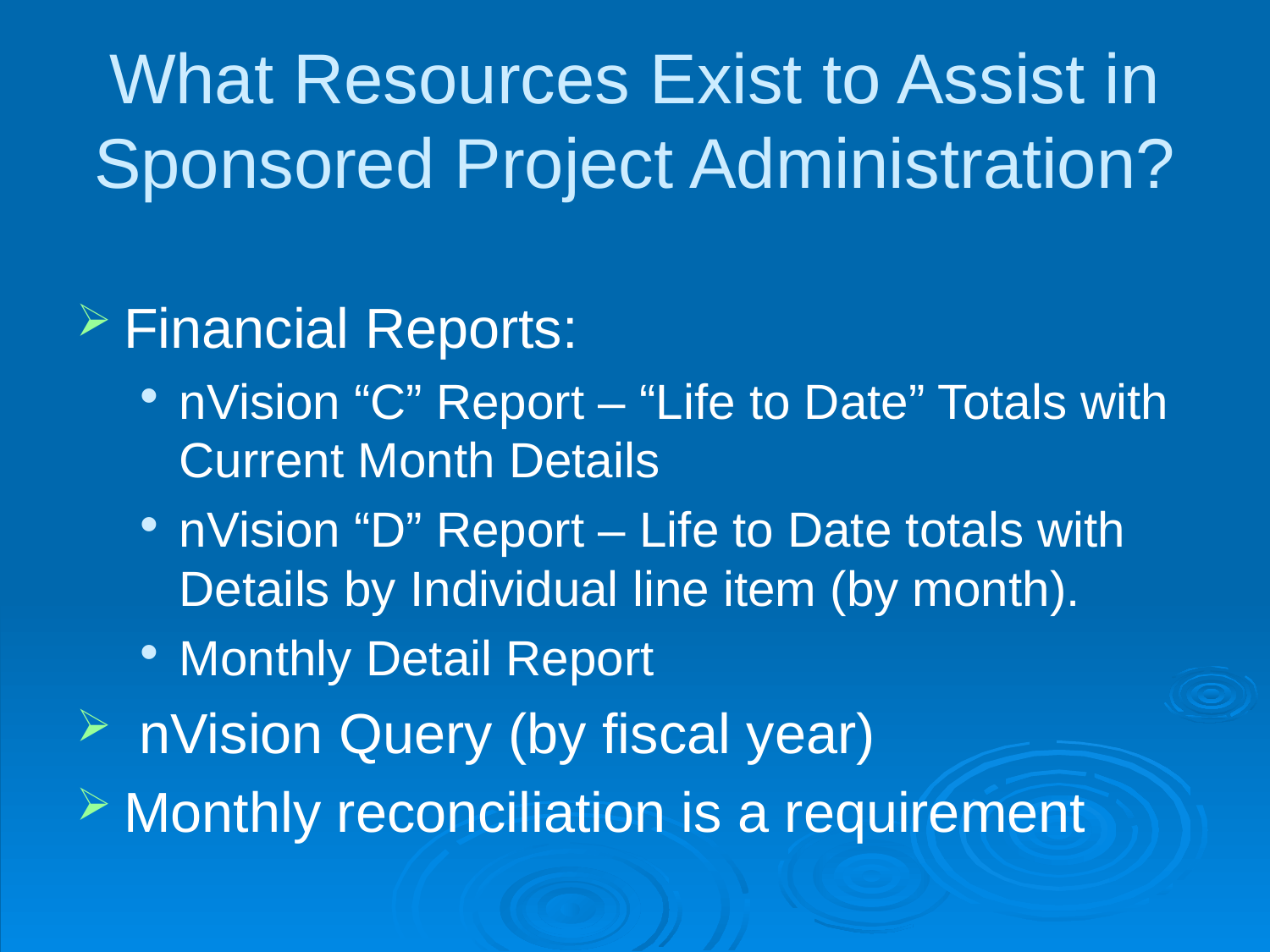

# What Resources Exist to Assist in Sponsored Project Administration?
Financial Reports:
nVision “C” Report – “Life to Date” Totals with Current Month Details
nVision “D” Report – Life to Date totals with Details by Individual line item (by month).
Monthly Detail Report
 nVision Query (by fiscal year)
Monthly reconciliation is a requirement